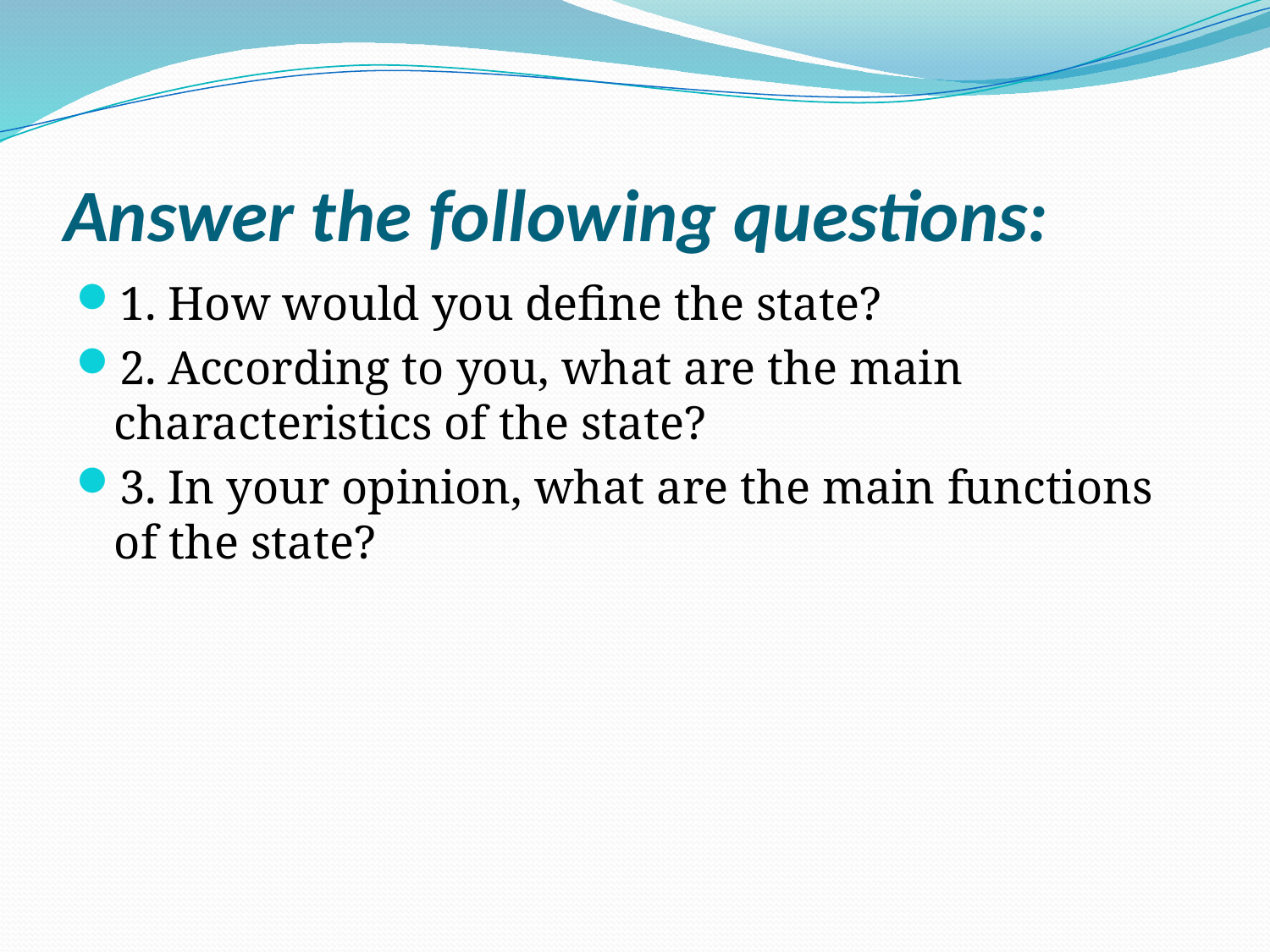

# Answer the following questions:
1. How would you define the state?
2. According to you, what are the main characteristics of the state?
3. In your opinion, what are the main functions of the state?